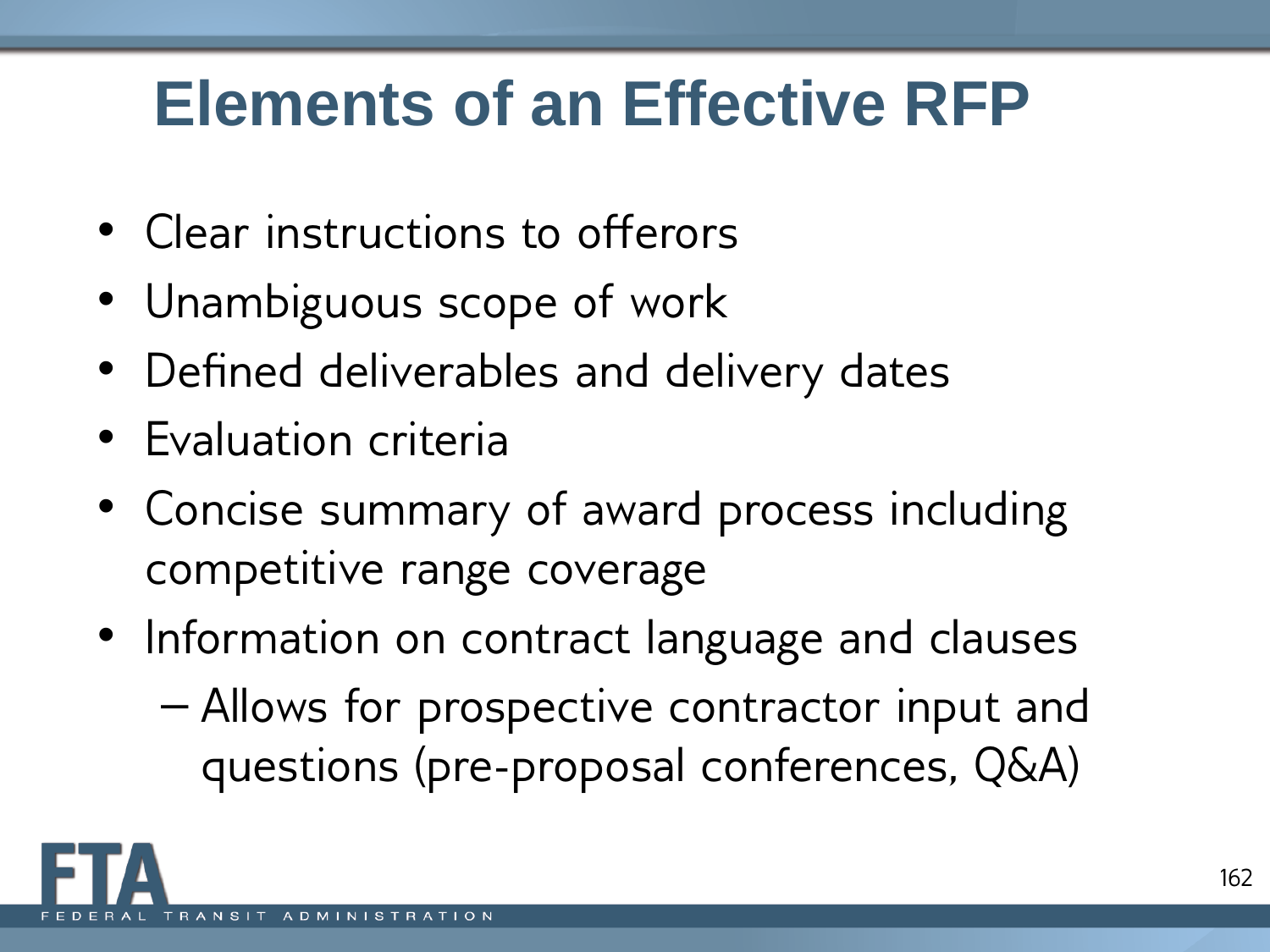

# Elements of an Effective RFP
Clear instructions to offerors
Unambiguous scope of work
Defined deliverables and delivery dates
Evaluation criteria
Concise summary of award process including competitive range coverage
Information on contract language and clauses
Allows for prospective contractor input and questions (pre-proposal conferences, Q&A)